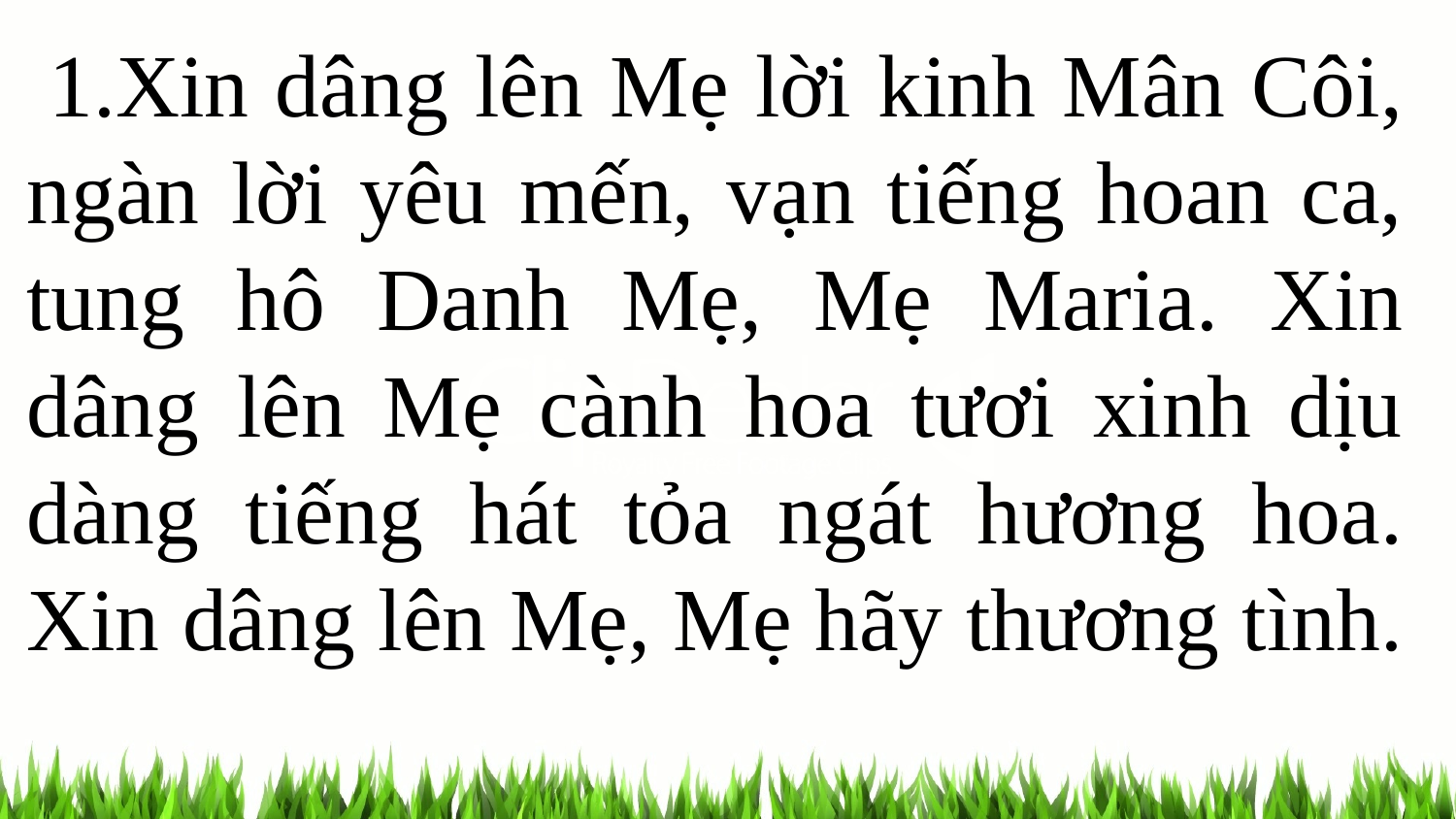

1.Xin dâng lên Mẹ lời kinh Mân Côi, ngàn lời yêu mến, vạn tiếng hoan ca, tung hô Danh Mẹ, Mẹ Maria. Xin dâng lên Mẹ cành hoa tươi xinh dịu dàng tiếng hát tỏa ngát hương hoa. Xin dâng lên Mẹ, Mẹ hãy thương tình.